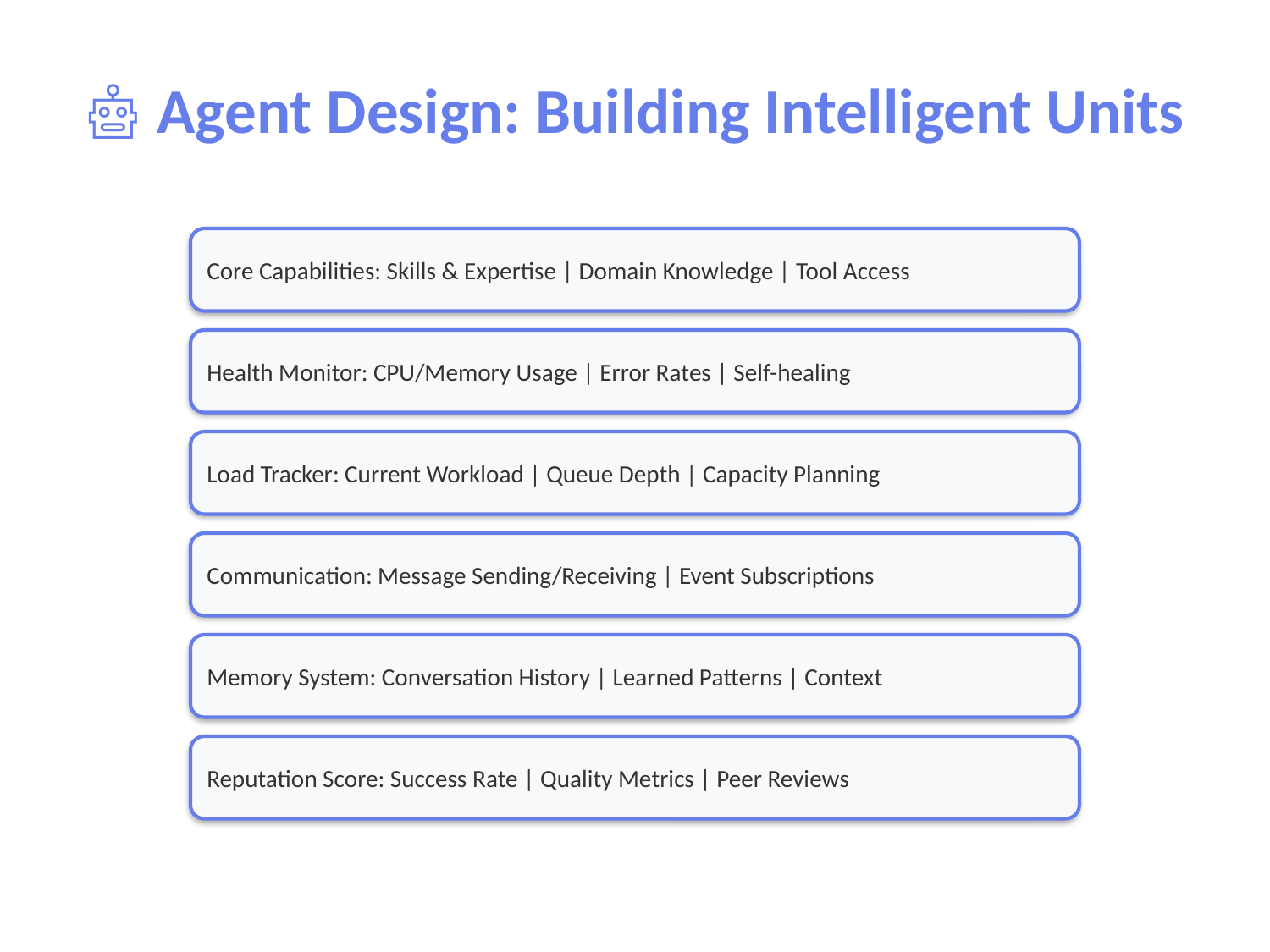

🤖 Agent Design: Building Intelligent Units
Core Capabilities: Skills & Expertise | Domain Knowledge | Tool Access
Health Monitor: CPU/Memory Usage | Error Rates | Self-healing
Load Tracker: Current Workload | Queue Depth | Capacity Planning
Communication: Message Sending/Receiving | Event Subscriptions
Memory System: Conversation History | Learned Patterns | Context
Reputation Score: Success Rate | Quality Metrics | Peer Reviews